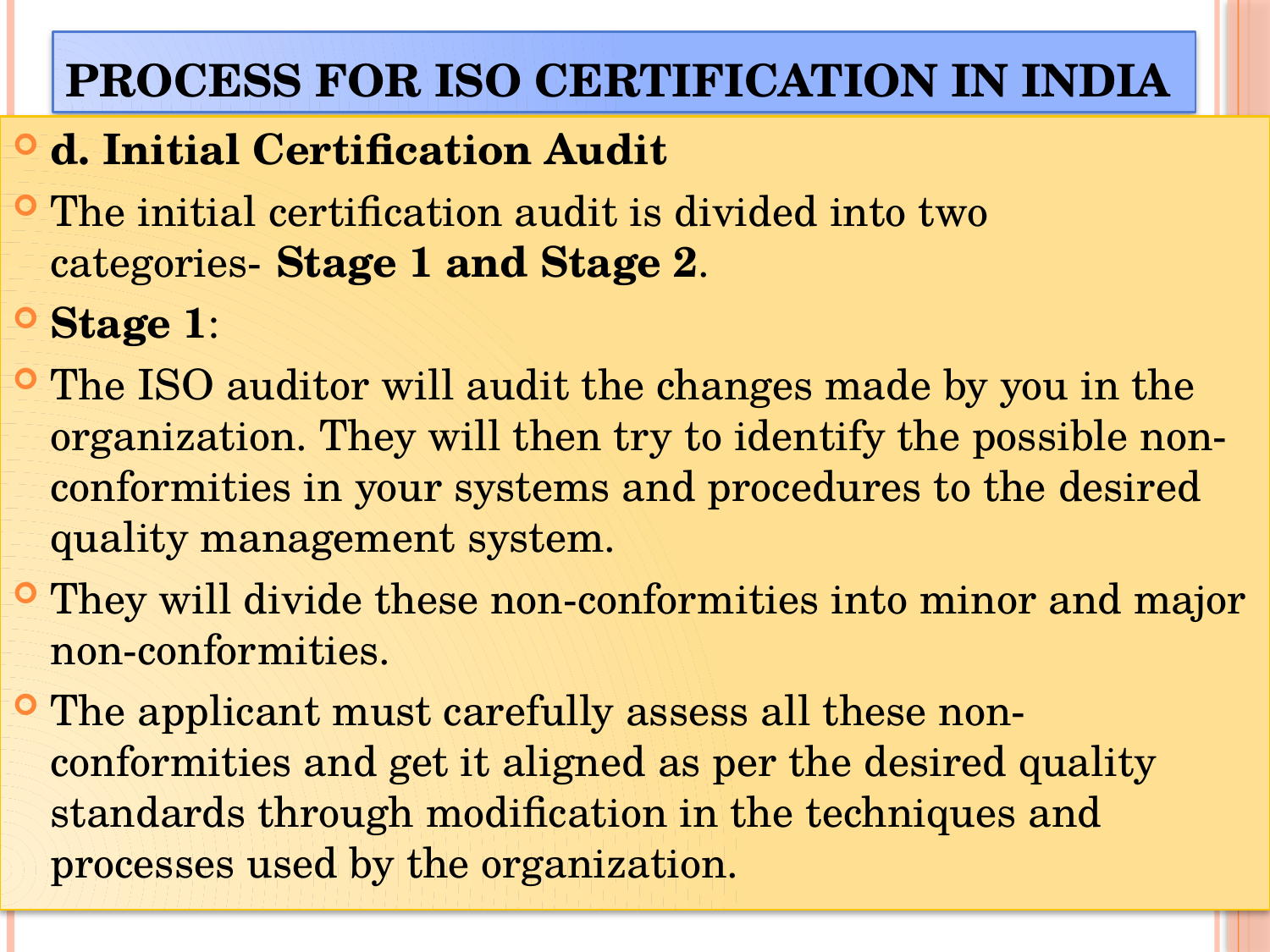

# Process for ISO Certification in India
d. Initial Certification Audit
The initial certification audit is divided into two categories- Stage 1 and Stage 2.
Stage 1:
The ISO auditor will audit the changes made by you in the organization. They will then try to identify the possible non-conformities in your systems and procedures to the desired quality management system.
They will divide these non-conformities into minor and major non-conformities.
The applicant must carefully assess all these non-conformities and get it aligned as per the desired quality standards through modification in the techniques and processes used by the organization.